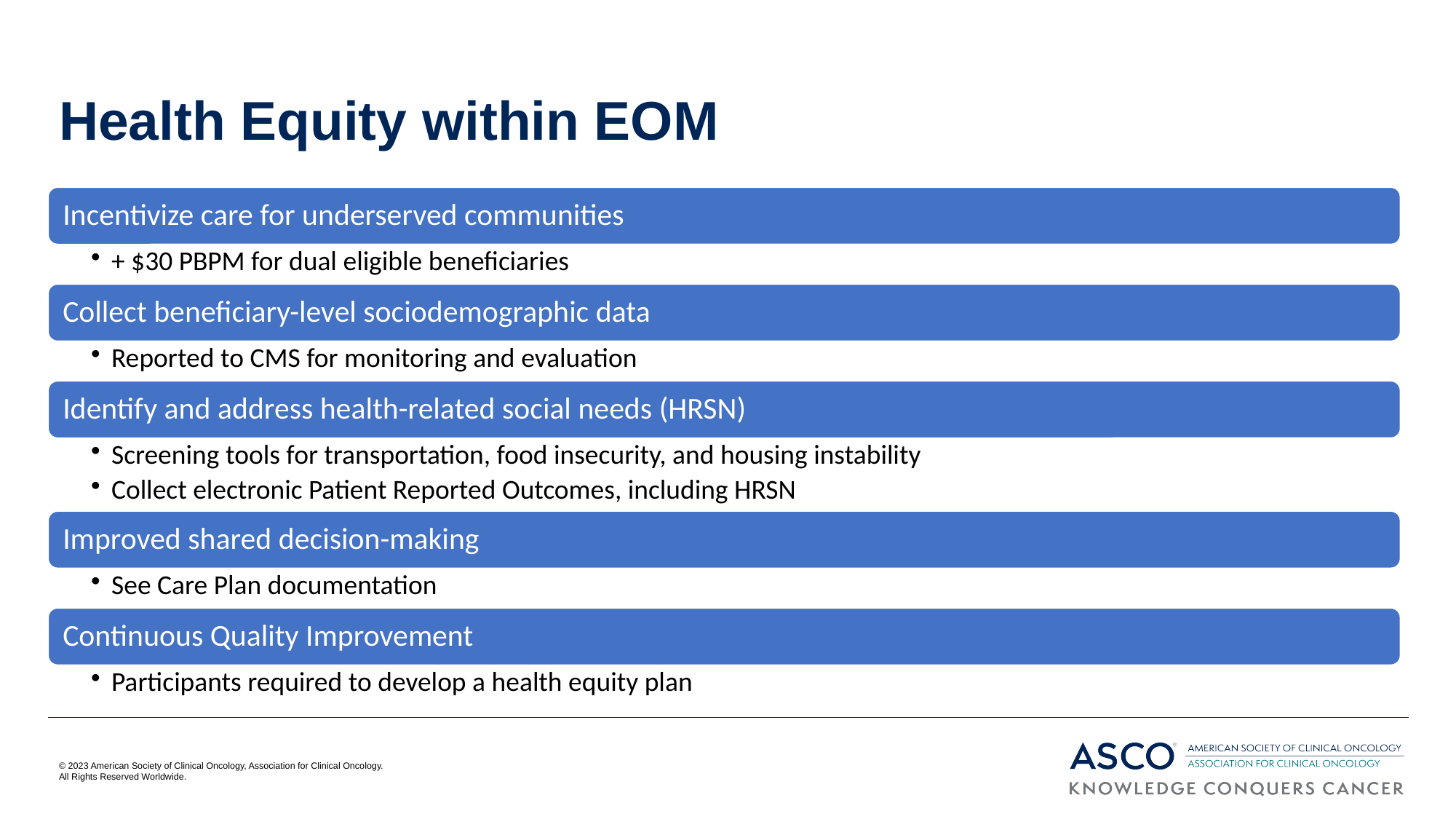

# Health Equity within EOM
Incentivize care for underserved communities
+ $30 PBPM for dual eligible beneficiaries
Collect beneficiary-level sociodemographic data
Reported to CMS for monitoring and evaluation
Identify and address health-related social needs (HRSN)
Screening tools for transportation, food insecurity, and housing instability
Collect electronic Patient Reported Outcomes, including HRSN
Improved shared decision-making
See Care Plan documentation
Continuous Quality Improvement
Participants required to develop a health equity plan
© 2023 American Society of Clinical Oncology, Association for Clinical Oncology.
All Rights Reserved Worldwide.